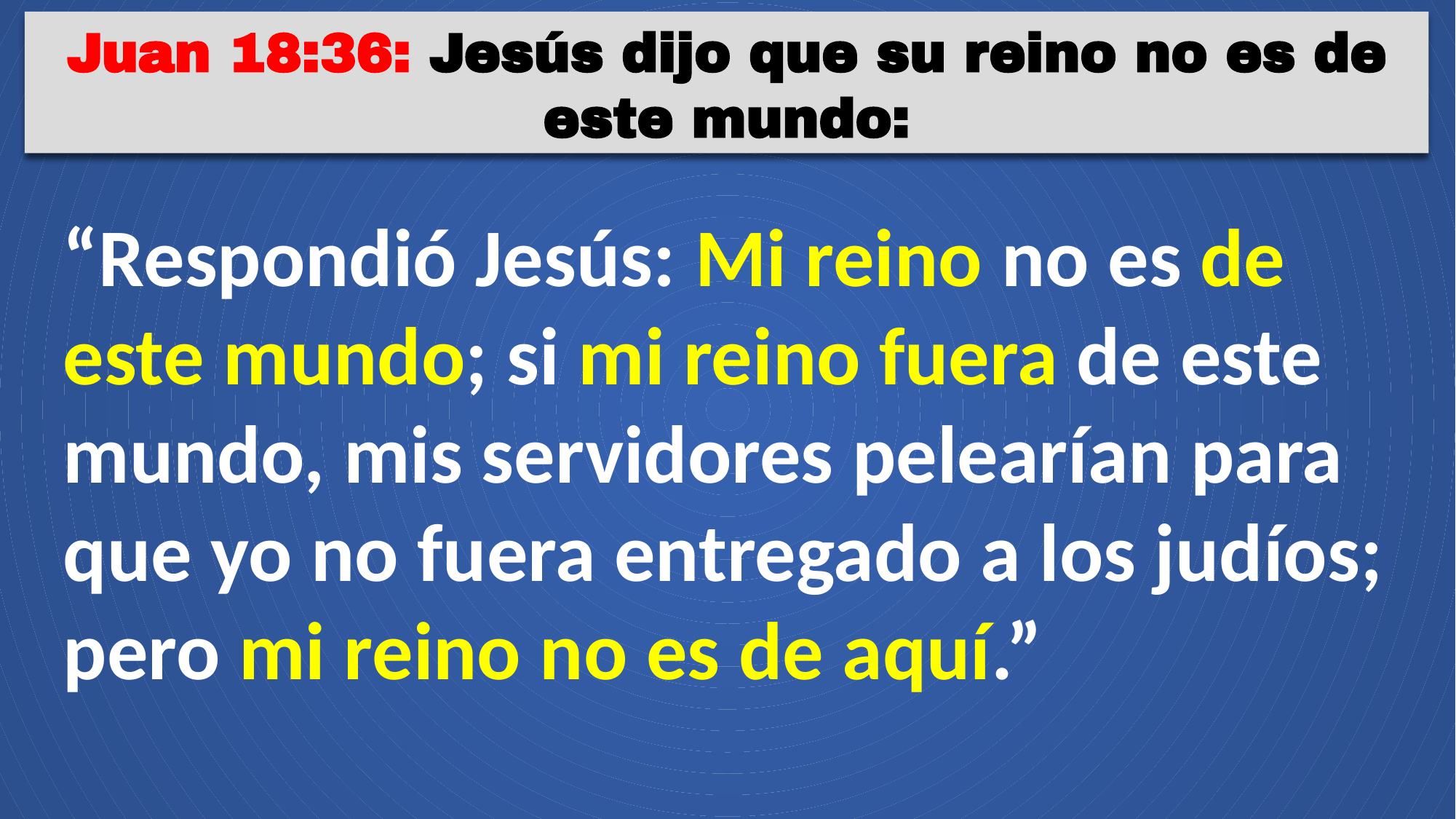

Juan 18:36: Jesús dijo que su reino no es de este mundo:
“Respondió Jesús: Mi reino no es de este mundo; si mi reino fuera de este mundo, mis servidores pelearían para que yo no fuera entregado a los judíos; pero mi reino no es de aquí.”